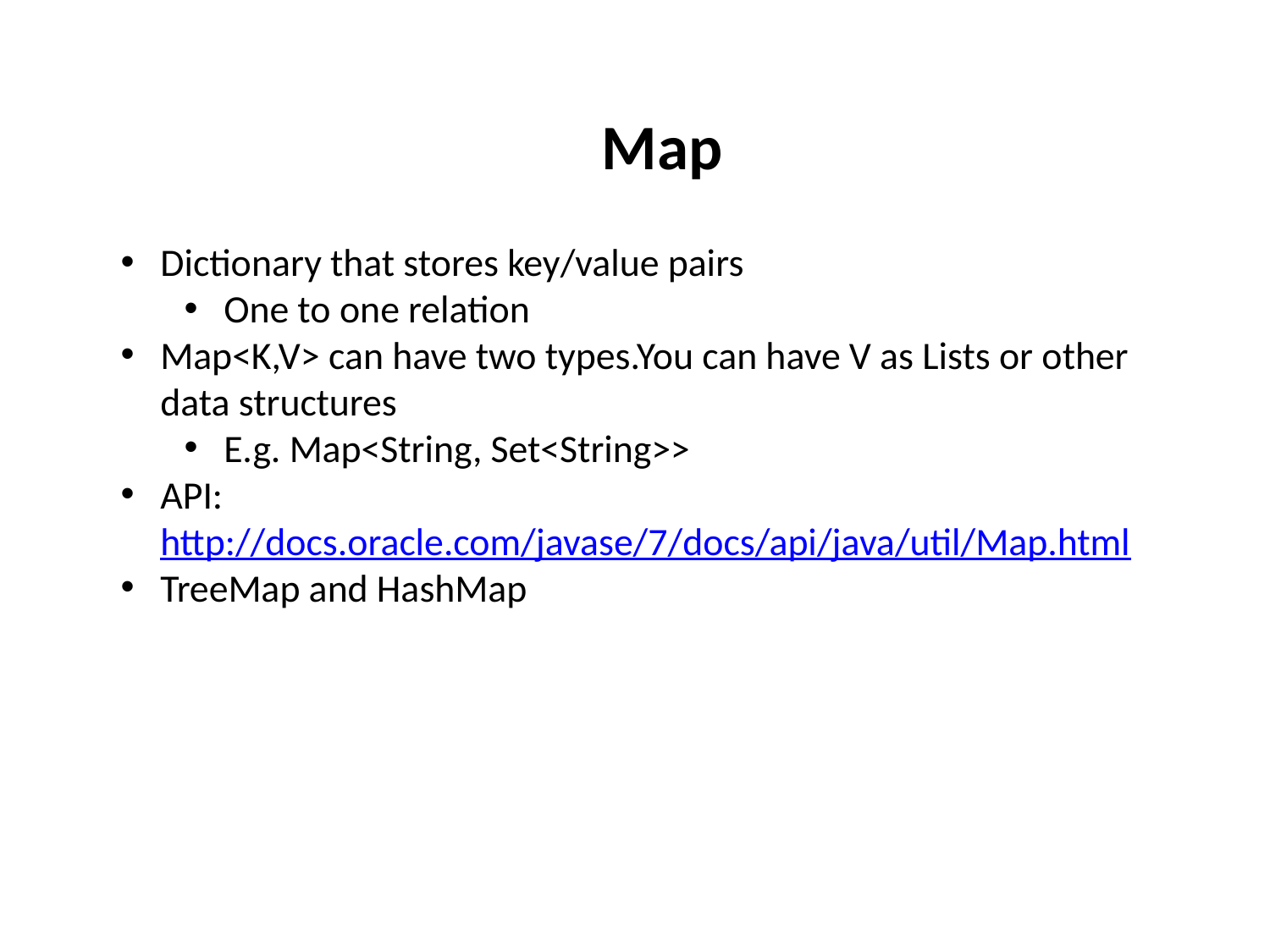

Map

Dictionary that stores key/value pairs
One to one relation
Map<K,V> can have two types.You can have V as Lists or other data structures
E.g. Map<String, Set<String>>
API: http://docs.oracle.com/javase/7/docs/api/java/util/Map.html
TreeMap and HashMap